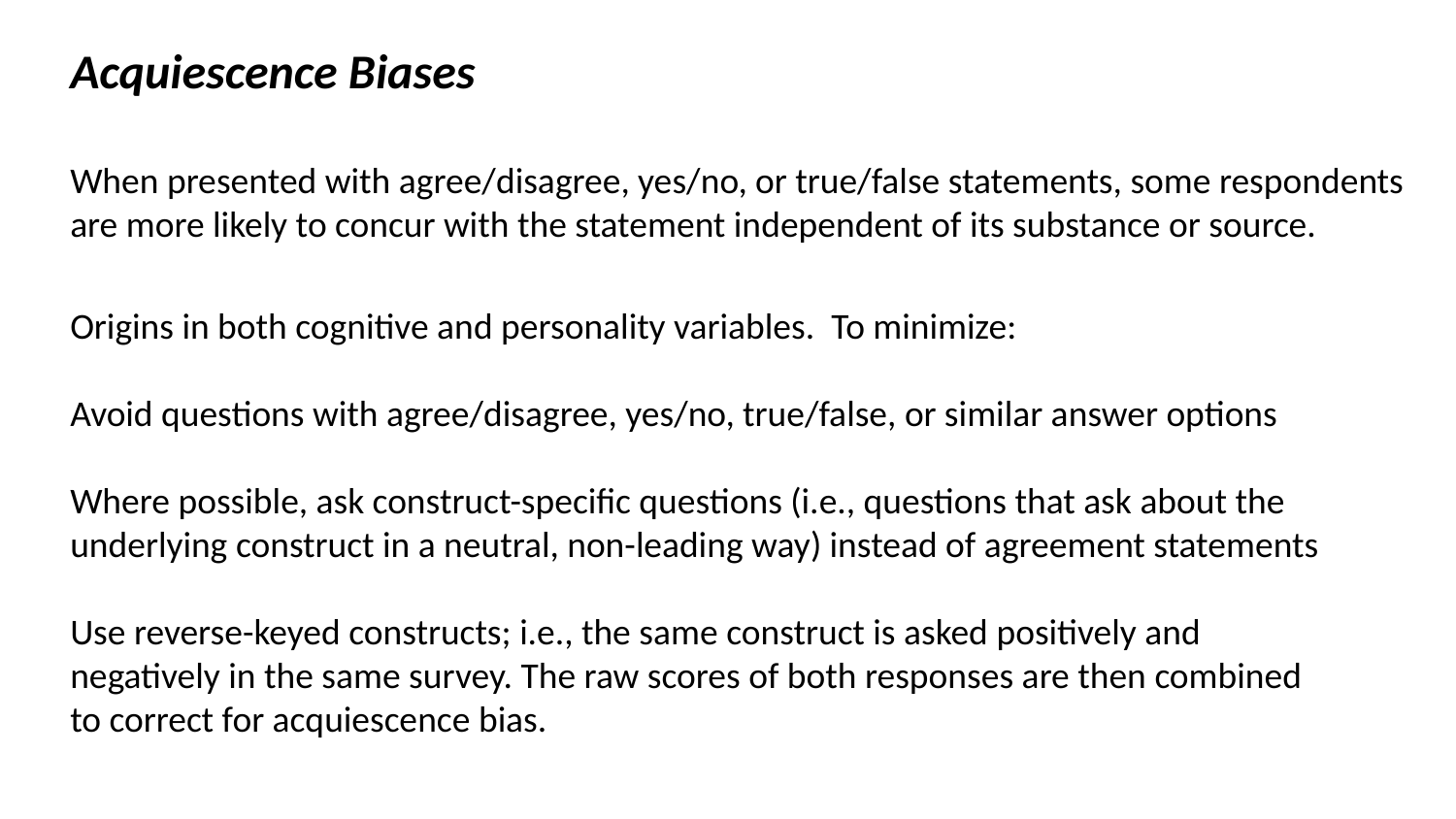

Acquiescence Biases

When presented with agree/disagree, yes/no, or true/false statements, some respondents
are more likely to concur with the statement independent of its substance or source.

Origins in both cognitive and personality variables.  To minimize:

Avoid questions with agree/disagree, yes/no, true/false, or similar answer options

Where possible, ask construct-specific questions (i.e., questions that ask about the
underlying construct in a neutral, non-leading way) instead of agreement statements

Use reverse-keyed constructs; i.e., the same construct is asked positively and
negatively in the same survey. The raw scores of both responses are then combined
to correct for acquiescence bias.